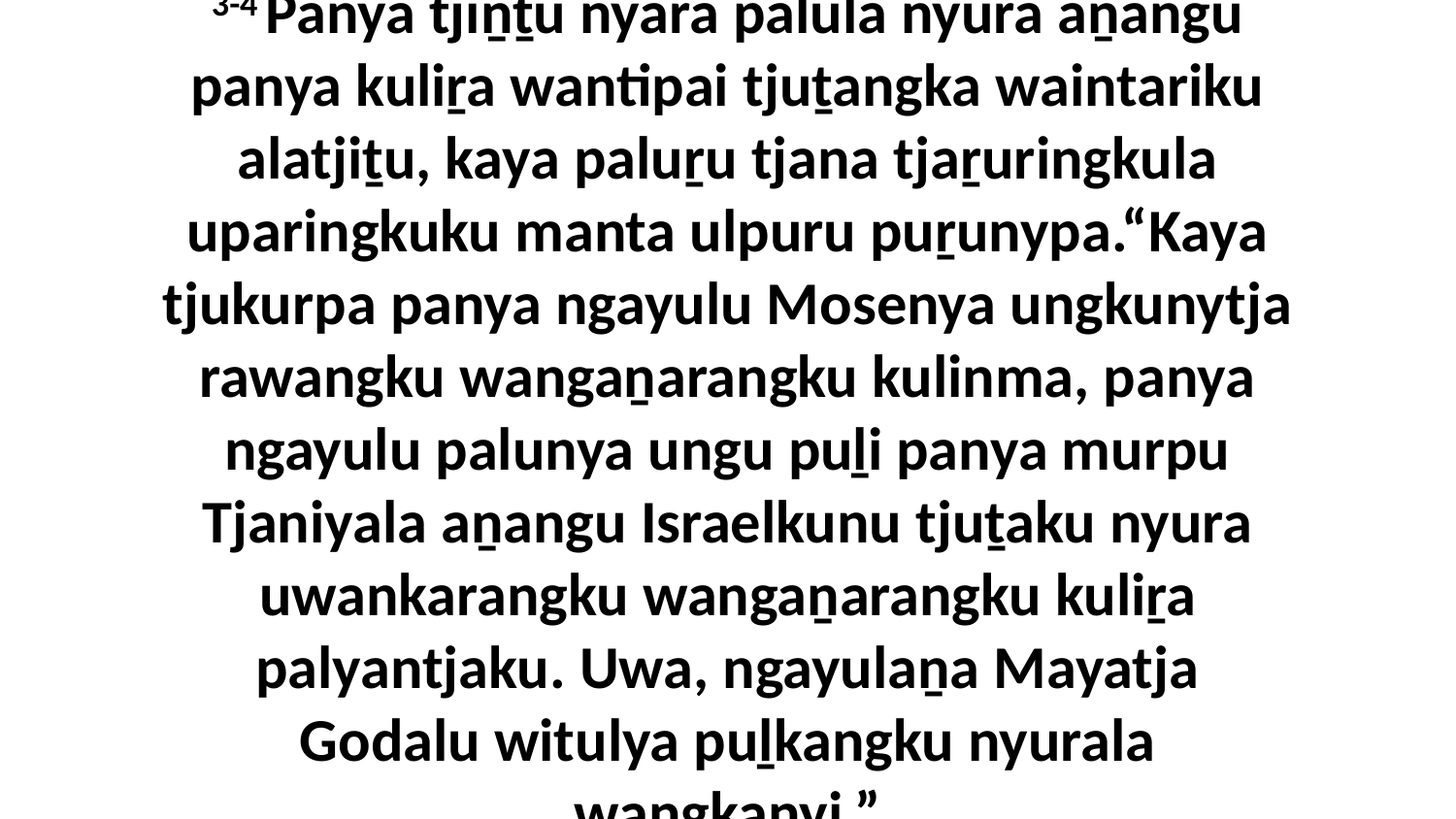

3-4 Panya tjiṉṯu nyara palula nyura aṉangu panya kuliṟa wantipai tjuṯangka waintariku alatjiṯu, kaya paluṟu tjana tjaṟuringkula uparingkuku manta ulpuru puṟunypa.“Kaya tjukurpa panya ngayulu Mosenya ungkunytja rawangku wangaṉarangku kulinma, panya ngayulu palunya ungu puḻi panya murpu Tjaniyala aṉangu Israelkunu tjuṯaku nyura uwankarangku wangaṉarangku kuliṟa palyantjaku. Uwa, ngayulaṉa Mayatja Godalu witulya puḻkangku nyurala wangkanyi.”